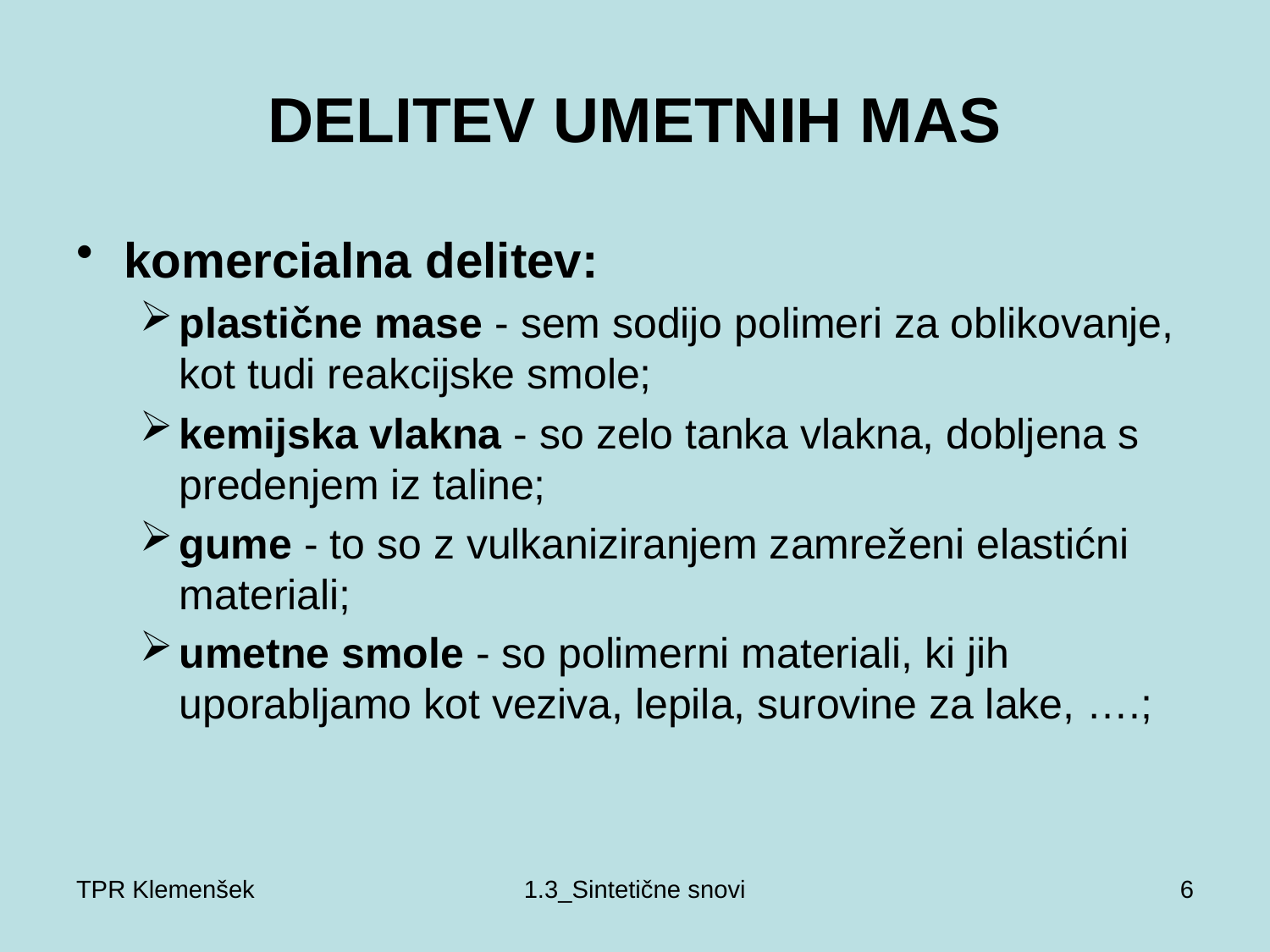

# DELITEV UMETNIH MAS
komercialna delitev:
plastične mase - sem sodijo polimeri za oblikovanje, kot tudi reakcijske smole;
kemijska vlakna - so zelo tanka vlakna, dobljena s predenjem iz taline;
gume - to so z vulkaniziranjem zamreženi elastićni materiali;
umetne smole - so polimerni materiali, ki jih uporabljamo kot veziva, lepila, surovine za lake, ….;
TPR Klemenšek
1.3_Sintetične snovi
6